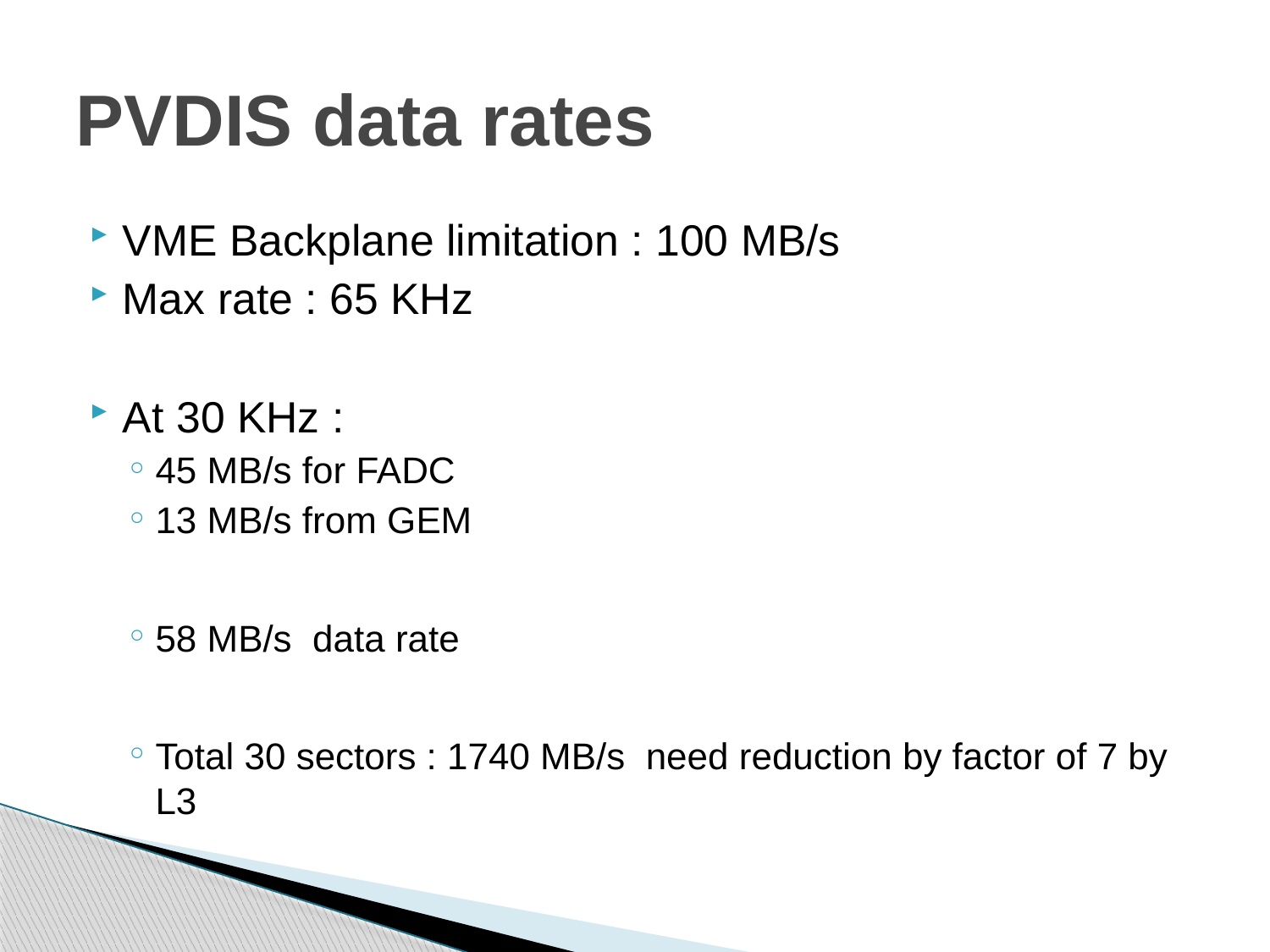

# PVDIS data rates
VME Backplane limitation : 100 MB/s
Max rate : 65 KHz

At 30 KHz :
45 MB/s for FADC
13 MB/s from GEM

58 MB/s  data rate

Total 30 sectors : 1740 MB/s  need reduction by factor of 7 by L3